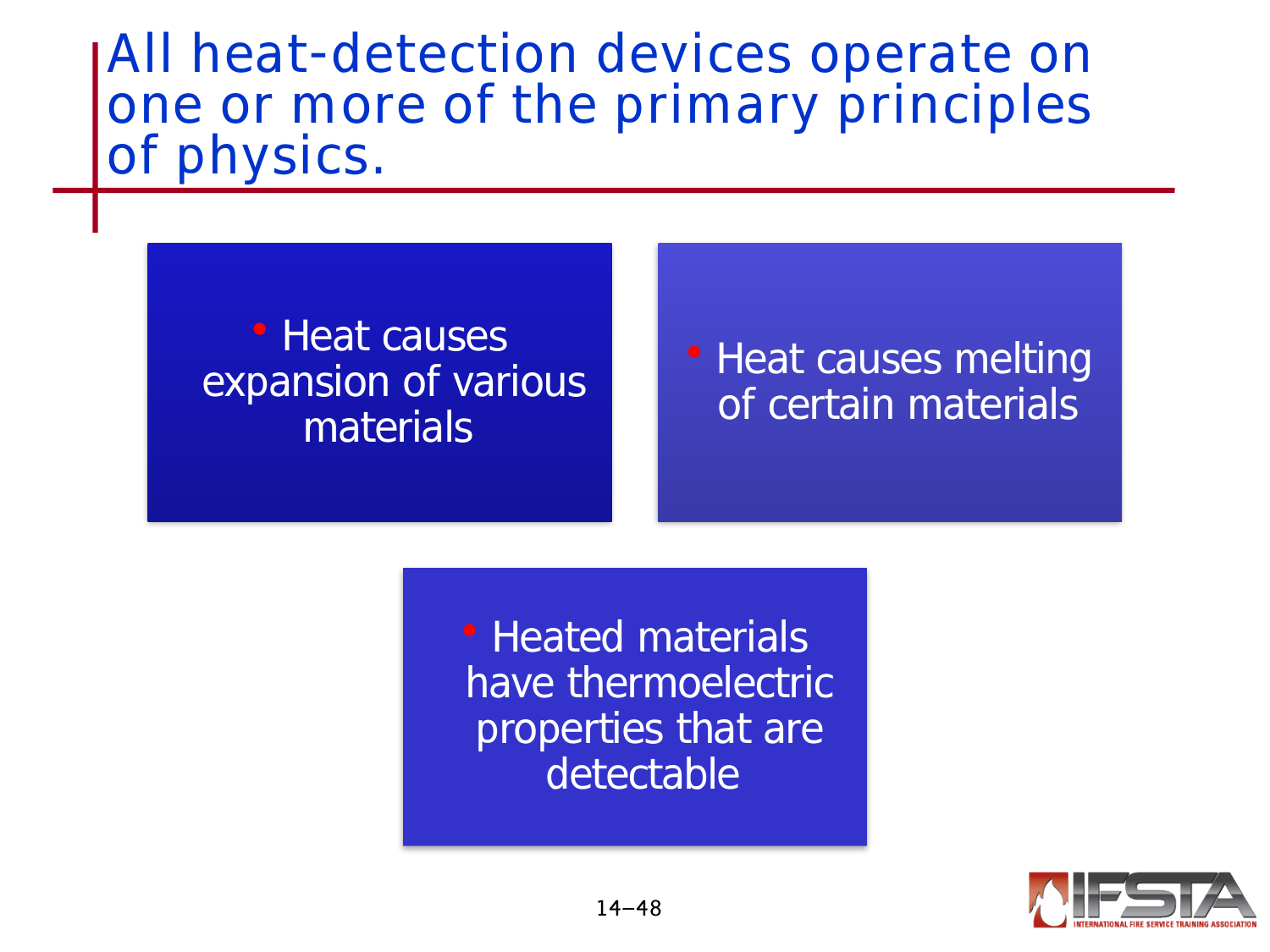

# All heat-detection devices operate on one or more of the primary principles of physics.
Heat causes expansion of various materials
Heat causes melting of certain materials
Heated materials have thermoelectric properties that are detectable
14–48